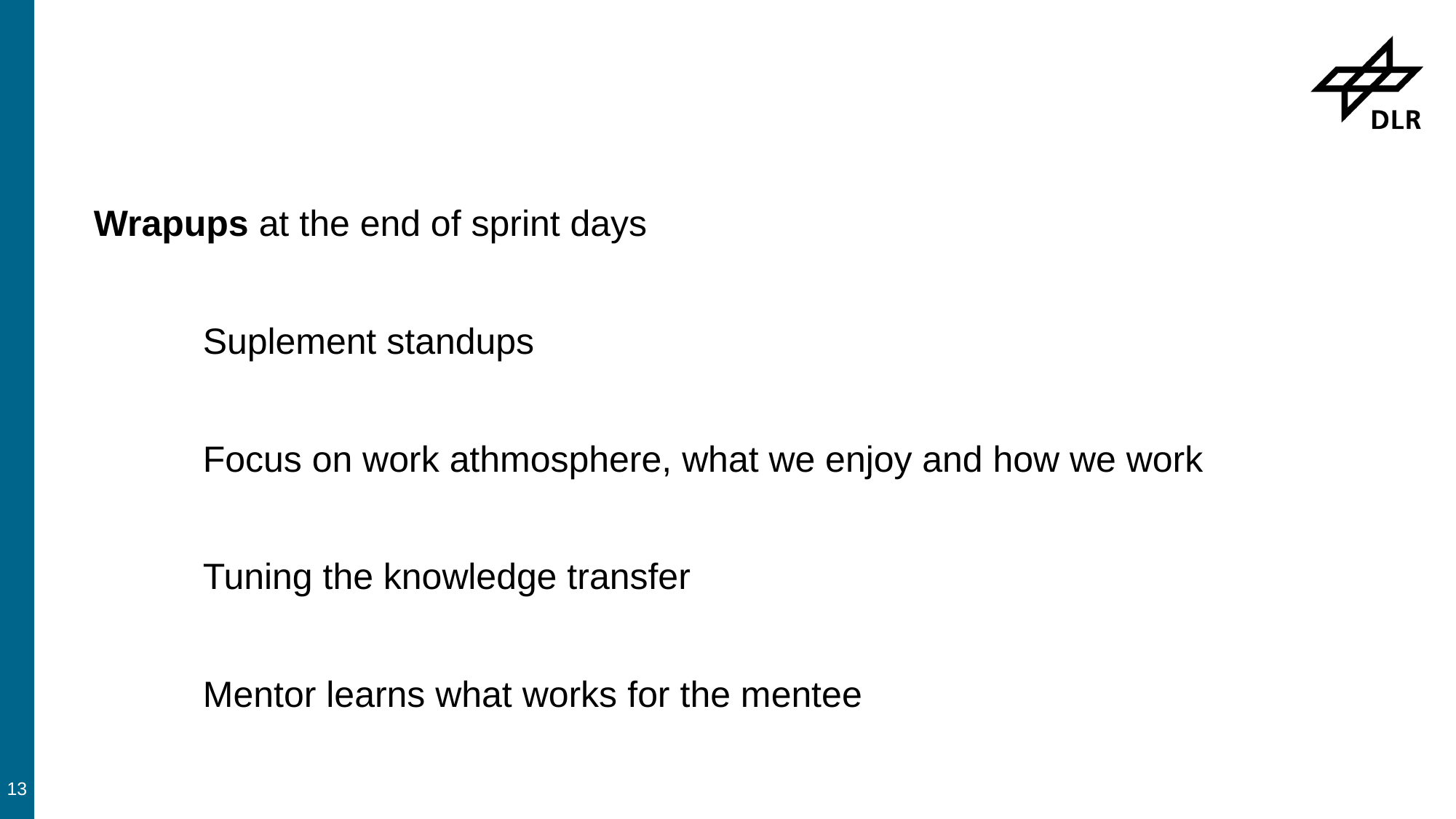

#
Wrapups at the end of sprint days

	Suplement standups

	Focus on work athmosphere, what we enjoy and how we work

	Tuning the knowledge transfer

	Mentor learns what works for the mentee
13